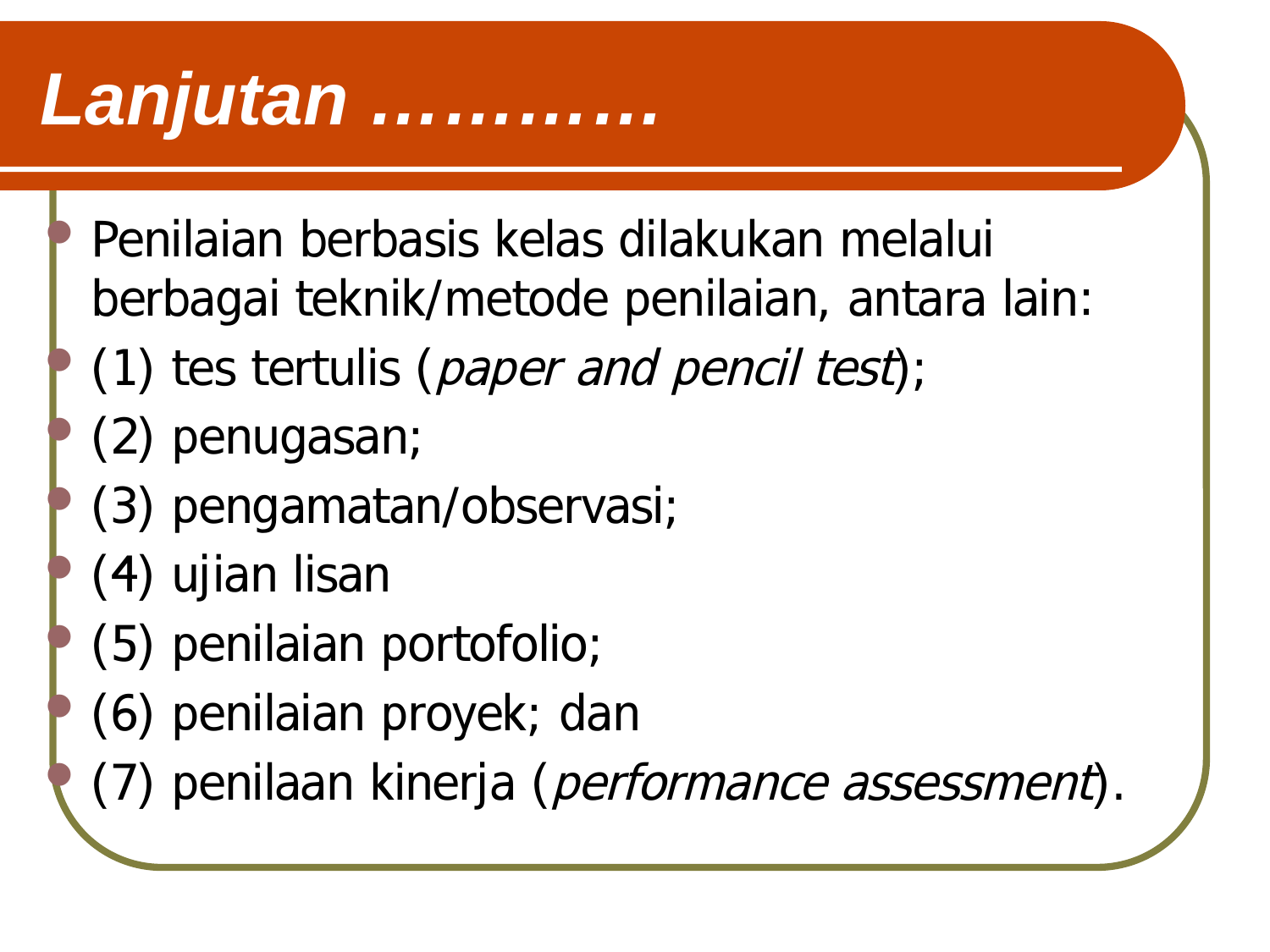

# Lanjutan …………
Penilaian berbasis kelas dilakukan melalui berbagai teknik/metode penilaian, antara lain:
(1) tes tertulis (paper and pencil test);
(2) penugasan;
(3) pengamatan/observasi;
(4) ujian lisan
(5) penilaian portofolio;
(6) penilaian proyek; dan
(7) penilaan kinerja (performance assessment).